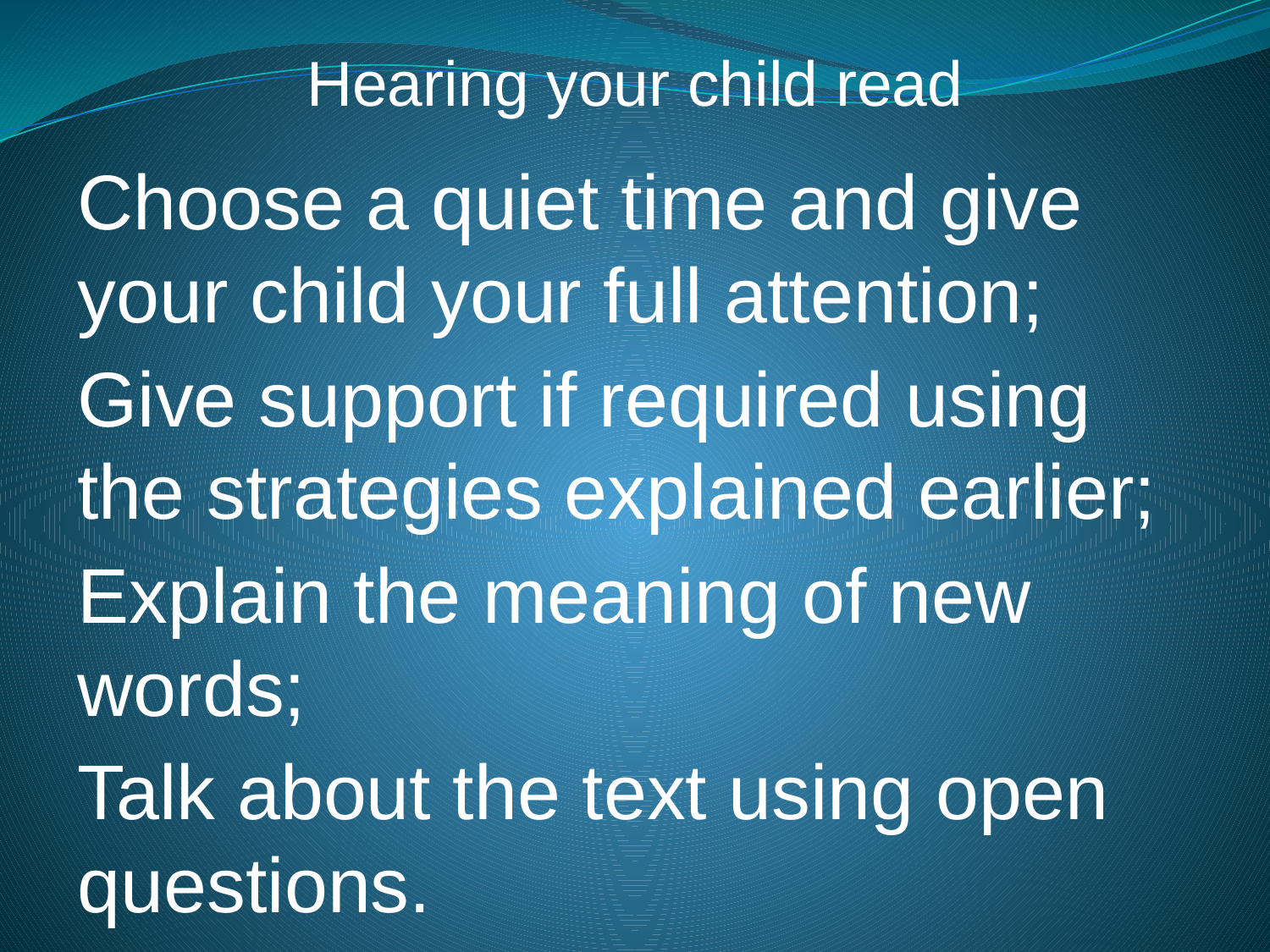

Hearing your child read
Choose a quiet time and give your child your full attention;
Give support if required using the strategies explained earlier;
Explain the meaning of new words;
Talk about the text using open questions.